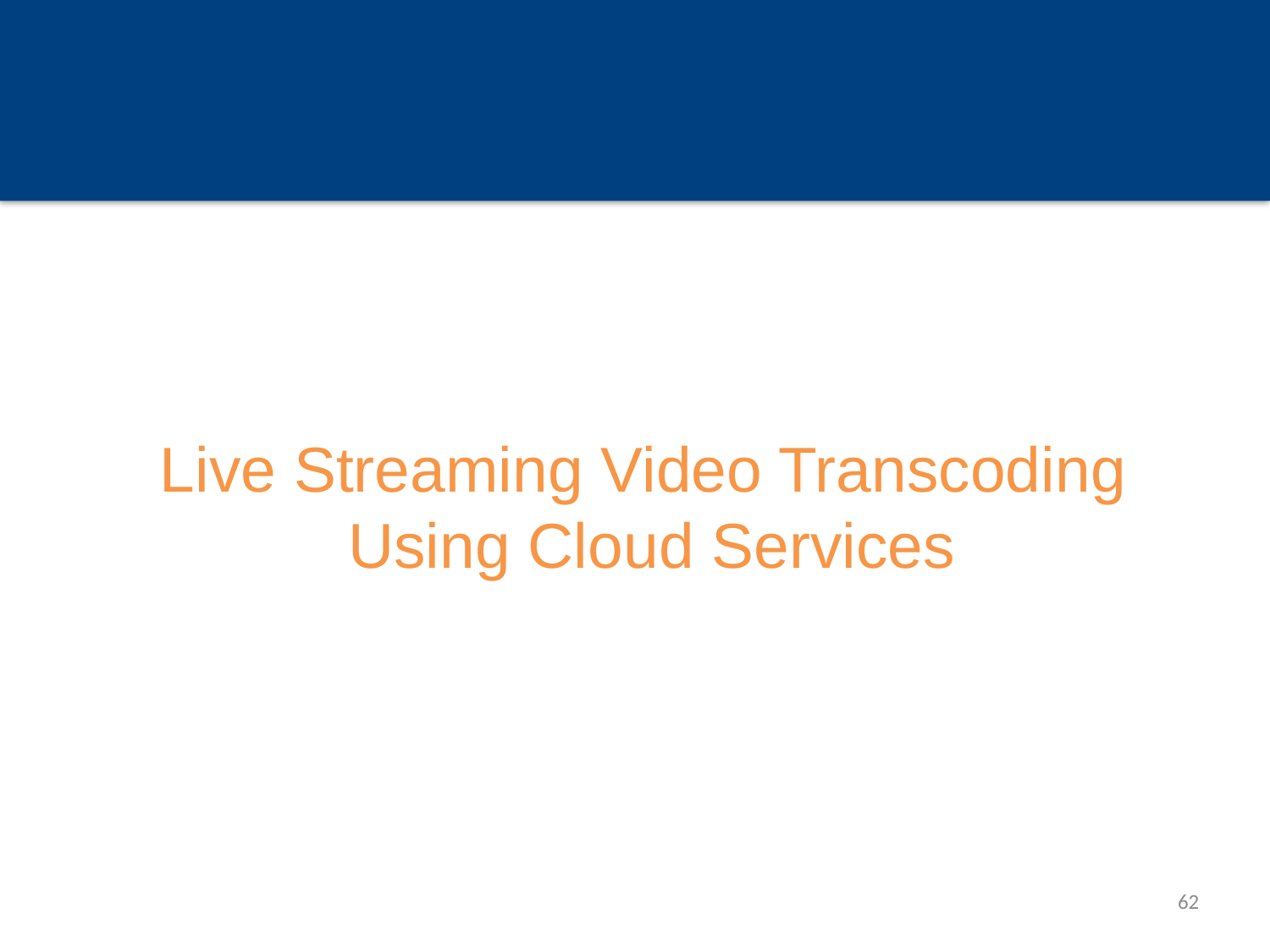

# Live Streaming Video Transcoding Using Cloud Services

62